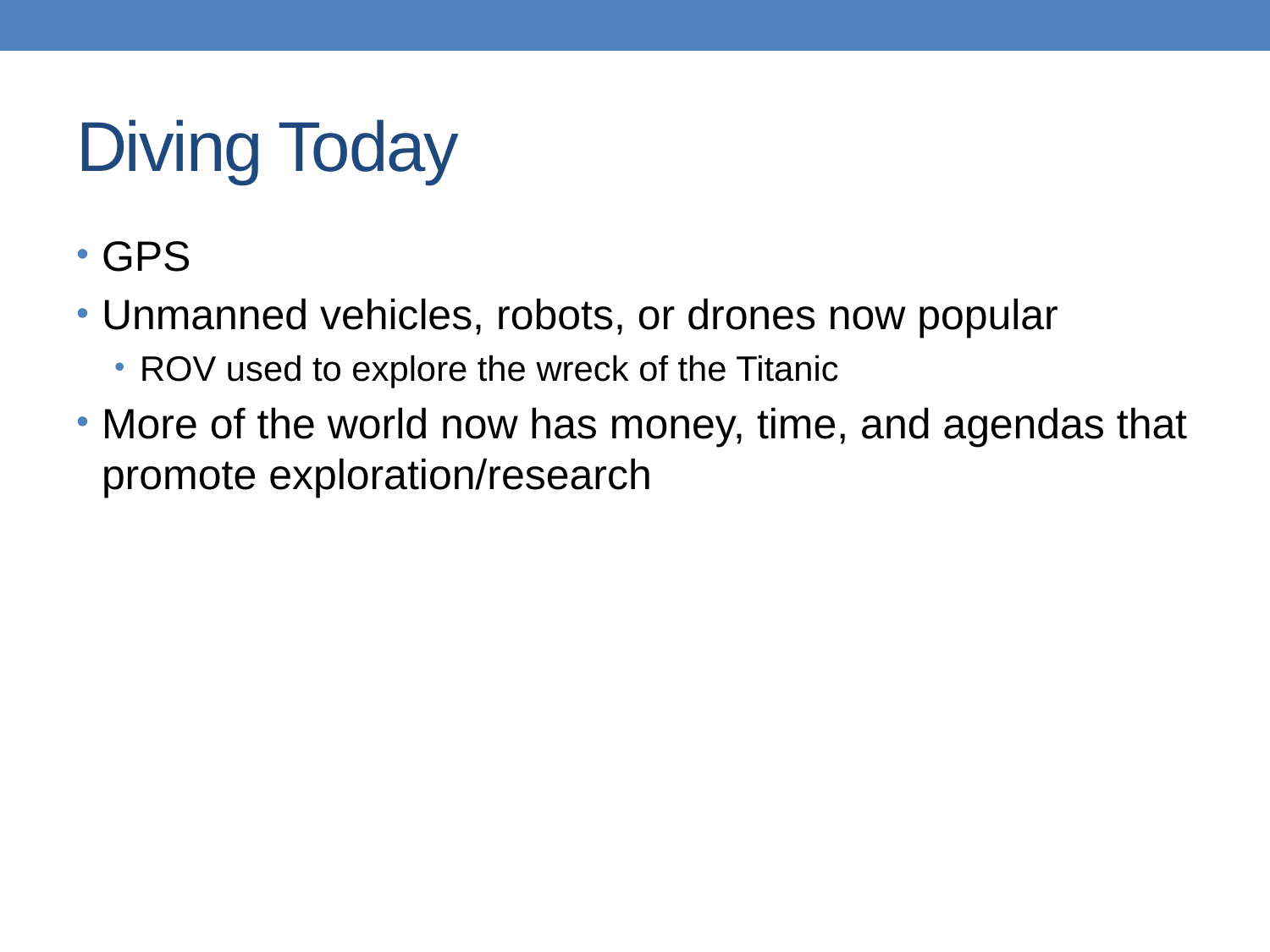

# Diving Today
GPS
Unmanned vehicles, robots, or drones now popular
ROV used to explore the wreck of the Titanic
More of the world now has money, time, and agendas that promote exploration/research